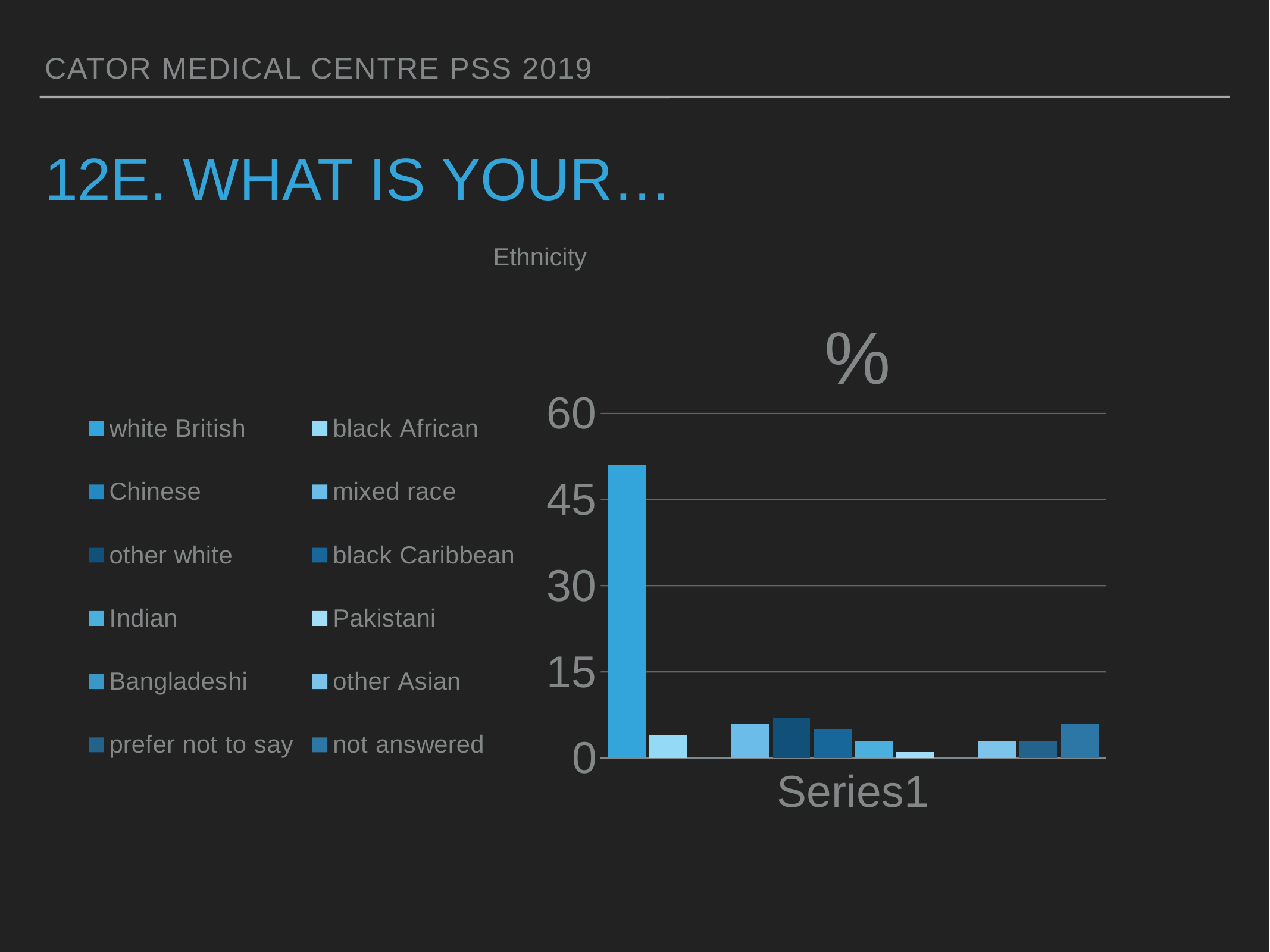

Cator medical centre PSS 2019
# 12e. What is your…
Ethnicity

### Chart: %

| Category | white British | black African | Chinese | mixed race | other white | black Caribbean | Indian | Pakistani | Bangladeshi | other Asian | prefer not to say | not answered |
|---|---|---|---|---|---|---|---|---|---|---|---|---|
|  | 51.0 | 4.0 | 0.0 | 6.0 | 7.0 | 5.0 | 3.0 | 1.0 | 0.0 | 3.0 | 3.0 | 6.0 |